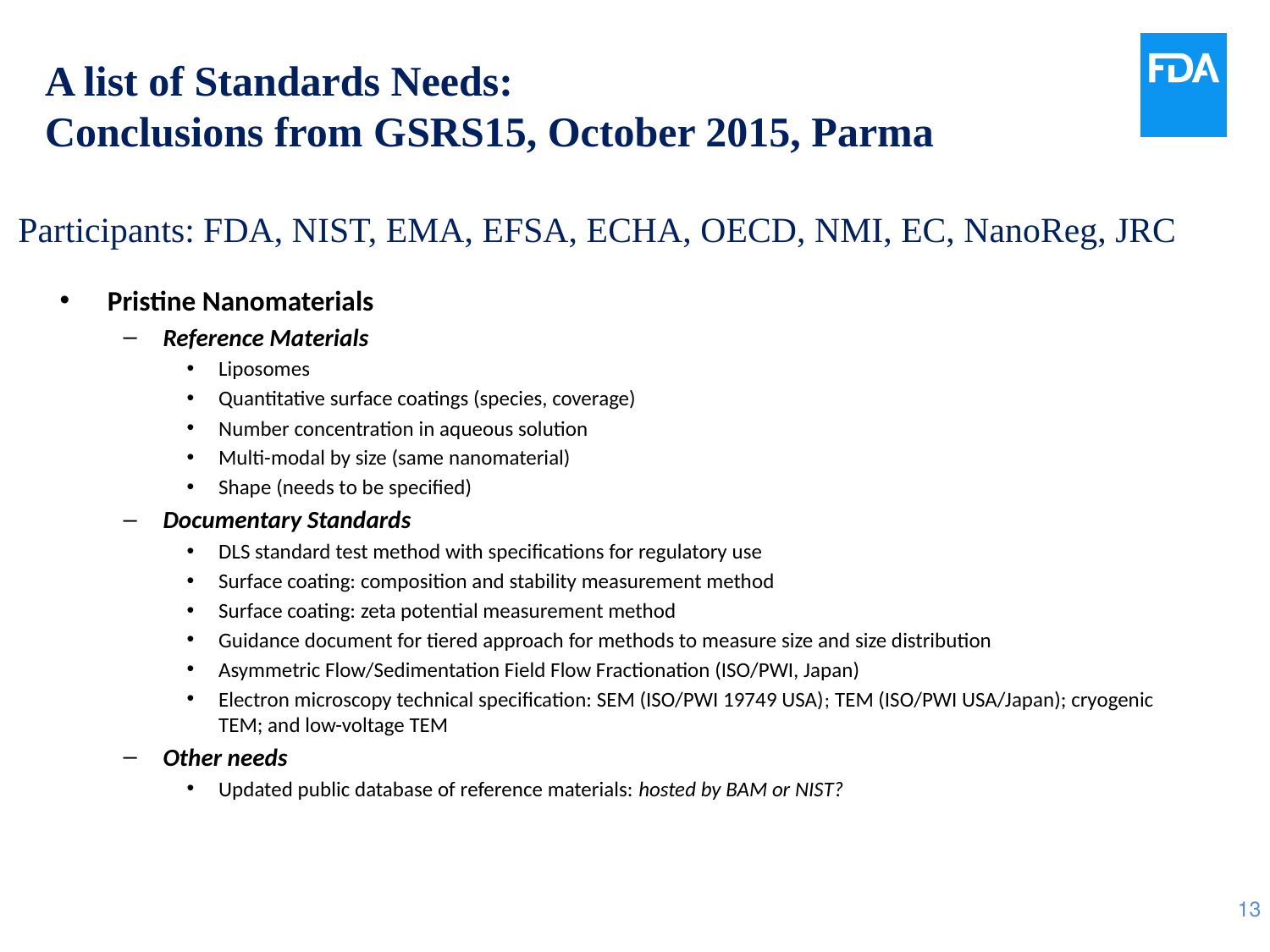

# A list of Standards Needs: Conclusions from GSRS15, October 2015, Parma
Participants: FDA, NIST, EMA, EFSA, ECHA, OECD, NMI, EC, NanoReg, JRC
Pristine Nanomaterials
Reference Materials
Liposomes
Quantitative surface coatings (species, coverage)
Number concentration in aqueous solution
Multi-modal by size (same nanomaterial)
Shape (needs to be specified)
Documentary Standards
DLS standard test method with specifications for regulatory use
Surface coating: composition and stability measurement method
Surface coating: zeta potential measurement method
Guidance document for tiered approach for methods to measure size and size distribution
Asymmetric Flow/Sedimentation Field Flow Fractionation (ISO/PWI, Japan)
Electron microscopy technical specification: SEM (ISO/PWI 19749 USA); TEM (ISO/PWI USA/Japan); cryogenic TEM; and low-voltage TEM
Other needs
Updated public database of reference materials: hosted by BAM or NIST?